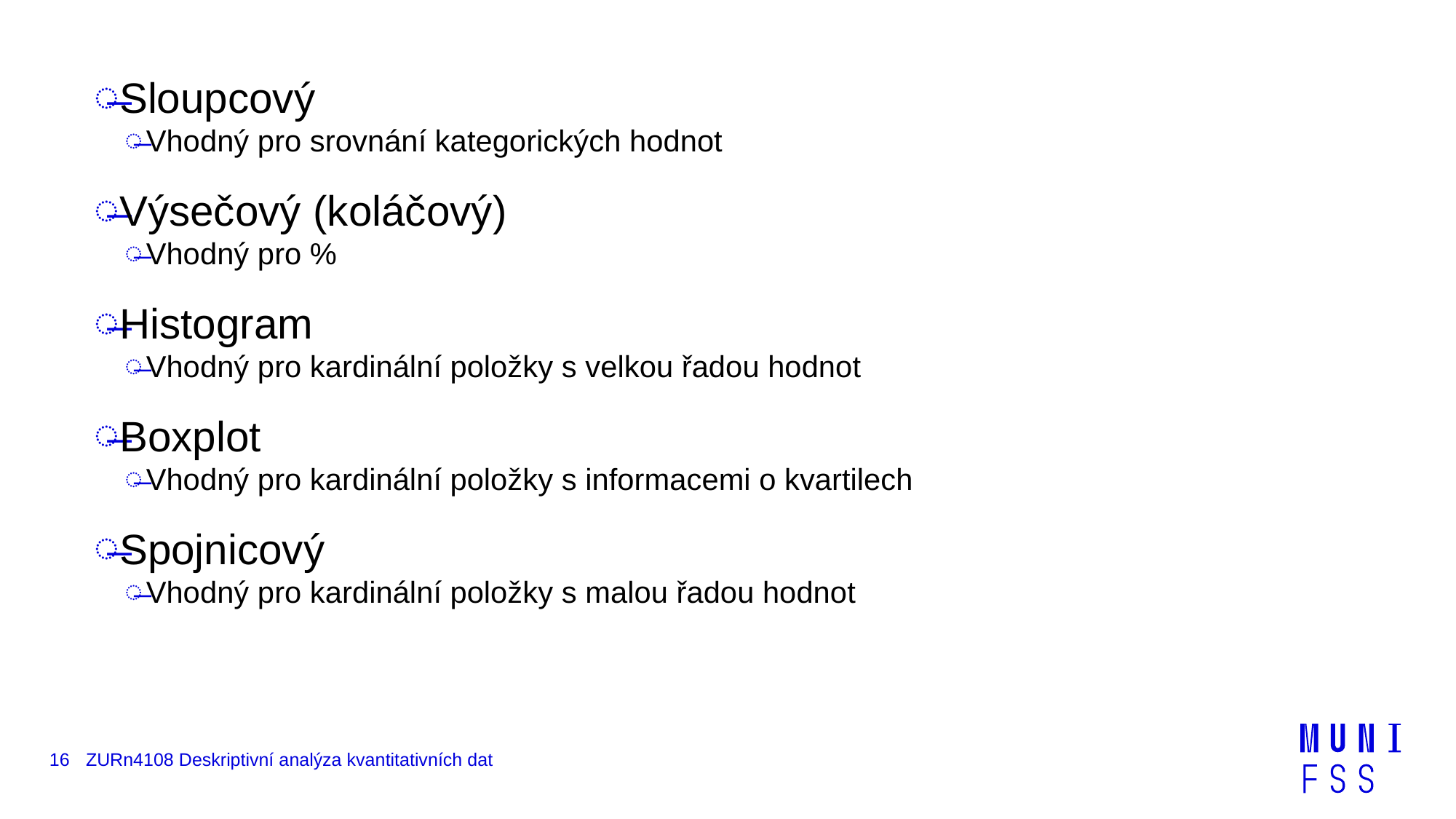

Sloupcový
Vhodný pro srovnání kategorických hodnot
Výsečový (koláčový)
Vhodný pro %
Histogram
Vhodný pro kardinální položky s velkou řadou hodnot
Boxplot
Vhodný pro kardinální položky s informacemi o kvartilech
Spojnicový
Vhodný pro kardinální položky s malou řadou hodnot
16
ZURn4108 Deskriptivní analýza kvantitativních dat